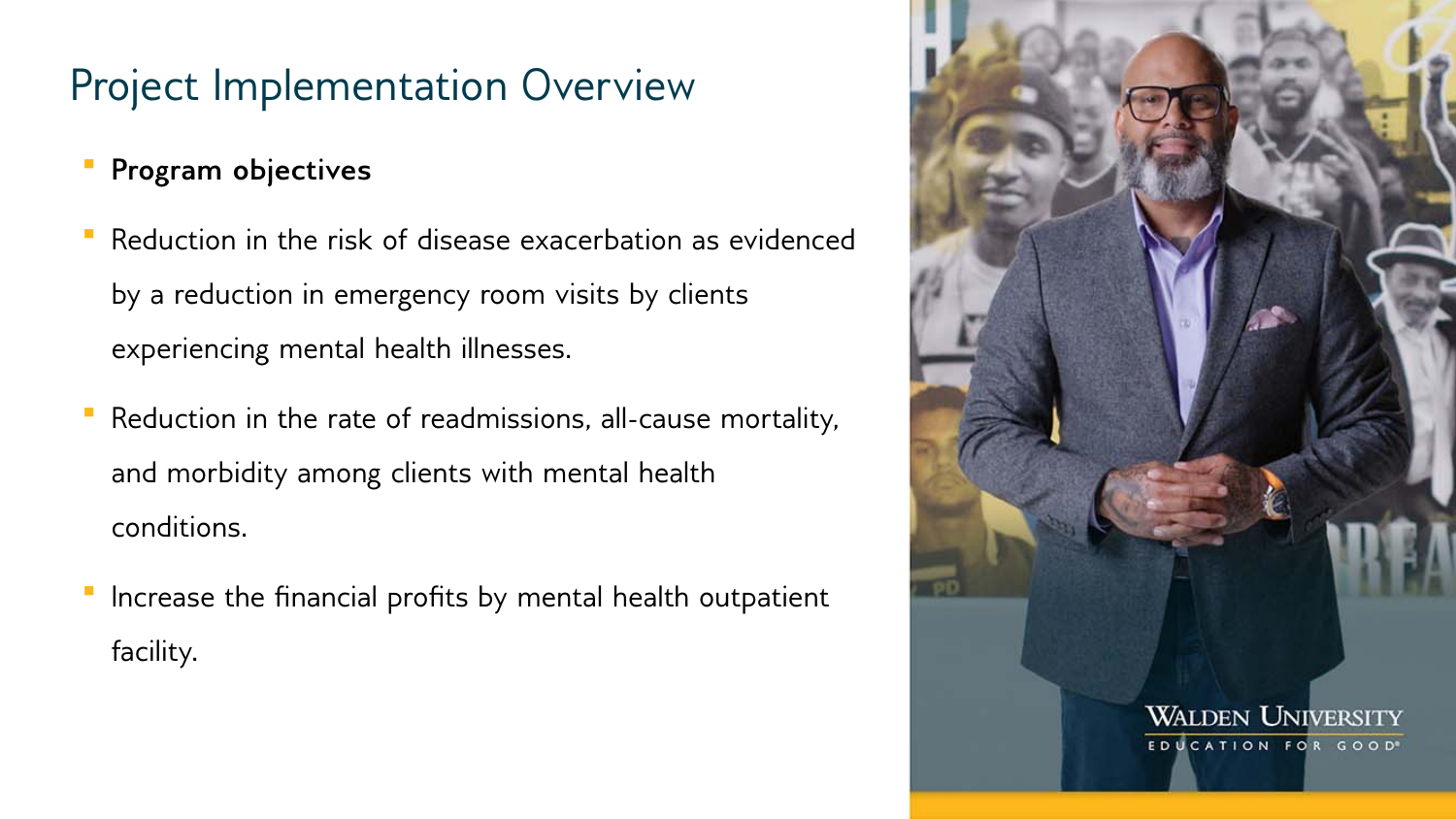

# Project Implementation Overview
Program objectives
Reduction in the risk of disease exacerbation as evidenced by a reduction in emergency room visits by clients experiencing mental health illnesses.
Reduction in the rate of readmissions, all-cause mortality, and morbidity among clients with mental health conditions.
Increase the financial profits by mental health outpatient facility.